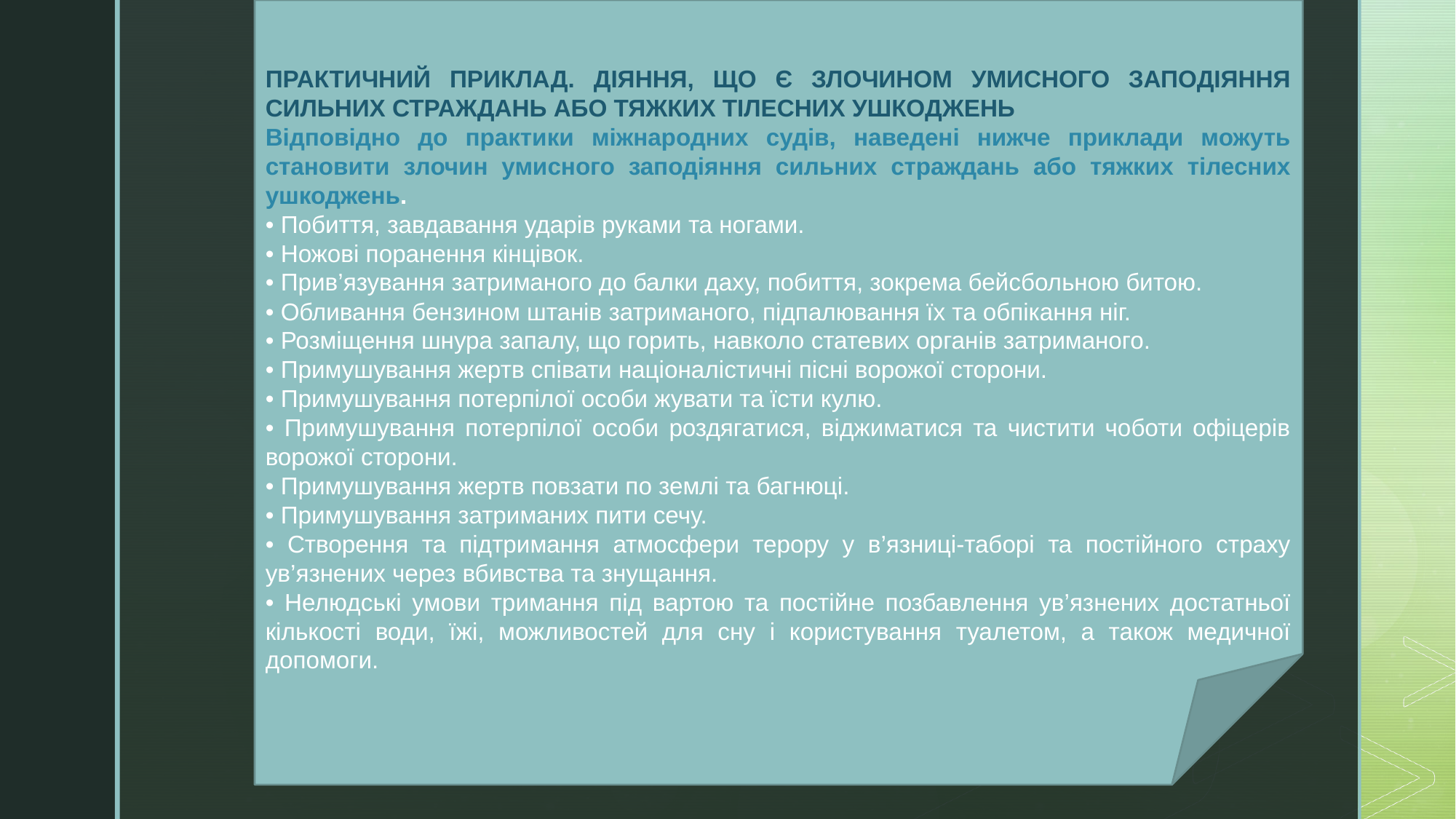

ПРАКТИЧНИЙ ПРИКЛАД. ДІЯННЯ, ЩО Є ЗЛОЧИНОМ УМИСНОГО ЗАПОДІЯННЯ СИЛЬНИХ СТРАЖДАНЬ АБО ТЯЖКИХ ТІЛЕСНИХ УШКОДЖЕНЬ
Відповідно до практики міжнародних судів, наведені нижче приклади можуть становити злочин умисного заподіяння сильних страждань або тяжких тілесних ушкоджень.
• Побиття, завдавання ударів руками та ногами.
• Ножові поранення кінцівок.
• Прив’язування затриманого до балки даху, побиття, зокрема бейсбольною битою.
• Обливання бензином штанів затриманого, підпалювання їх та обпікання ніг.
• Розміщення шнура запалу, що горить, навколо статевих органів затриманого.
• Примушування жертв співати націоналістичні пісні ворожої сторони.
• Примушування потерпілої особи жувати та їсти кулю.
• Примушування потерпілої особи роздягатися, віджиматися та чистити чоботи офіцерів ворожої сторони.
• Примушування жертв повзати по землі та багнюці.
• Примушування затриманих пити сечу.
• Створення та підтримання атмосфери терору у в’язниці-таборі та постійного страху ув’язнених через вбивства та знущання.
• Нелюдські умови тримання під вартою та постійне позбавлення ув’язнених достатньої кількості води, їжі, можливостей для сну і користування туалетом, а також медичної допомоги.